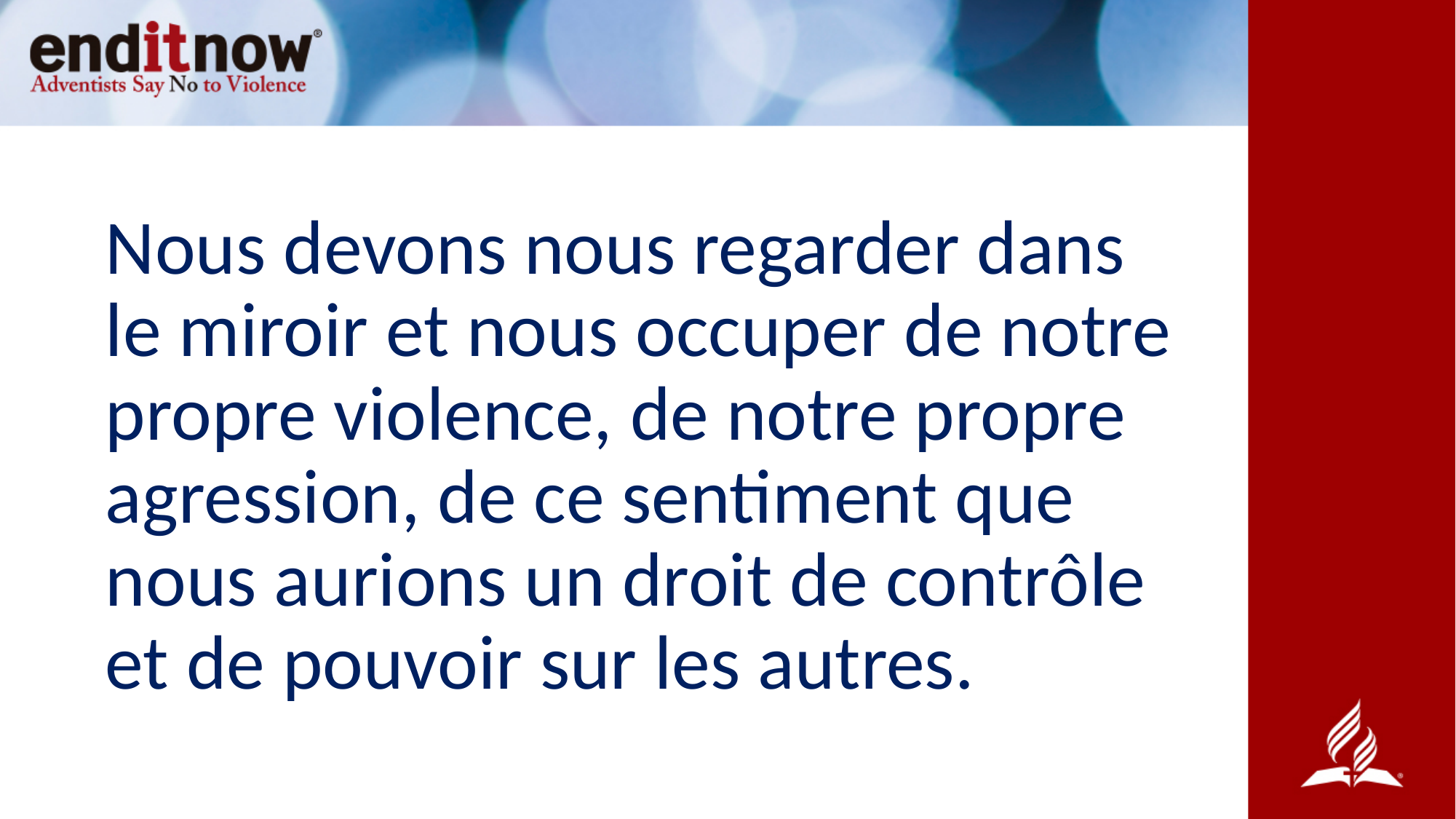

# Nous devons nous regarder dans le miroir et nous occuper de notre propre violence, de notre propre agression, de ce sentiment que nous aurions un droit de contrôle et de pouvoir sur les autres.